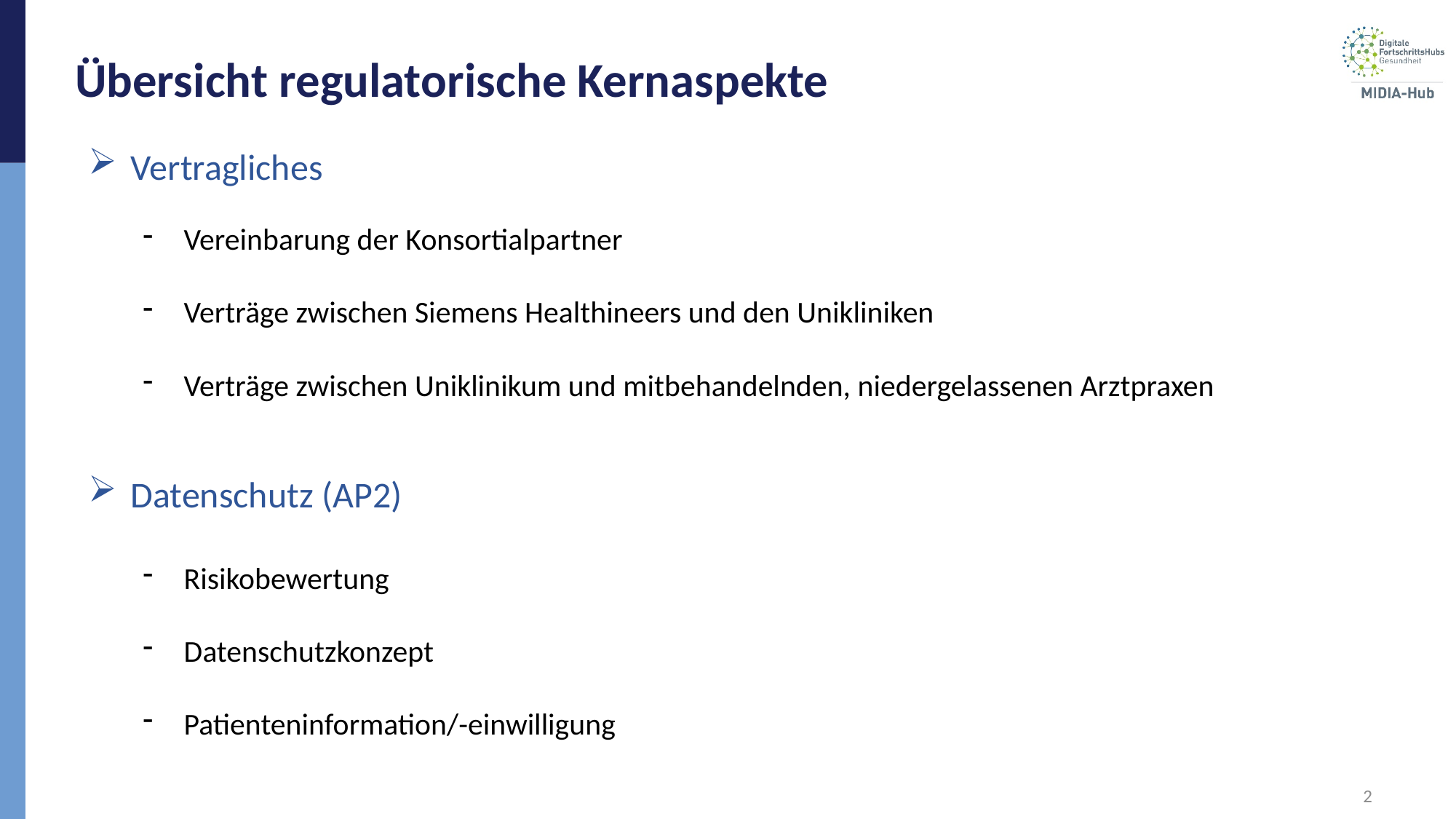

# Übersicht regulatorische Kernaspekte
 Vertragliches

Vereinbarung der Konsortialpartner

Verträge zwischen Siemens Healthineers und den Unikliniken

Verträge zwischen Uniklinikum und mitbehandelnden, niedergelassenen Arztpraxen

 Datenschutz (AP2)

Risikobewertung

Datenschutzkonzept

Patienteninformation/-einwilligung